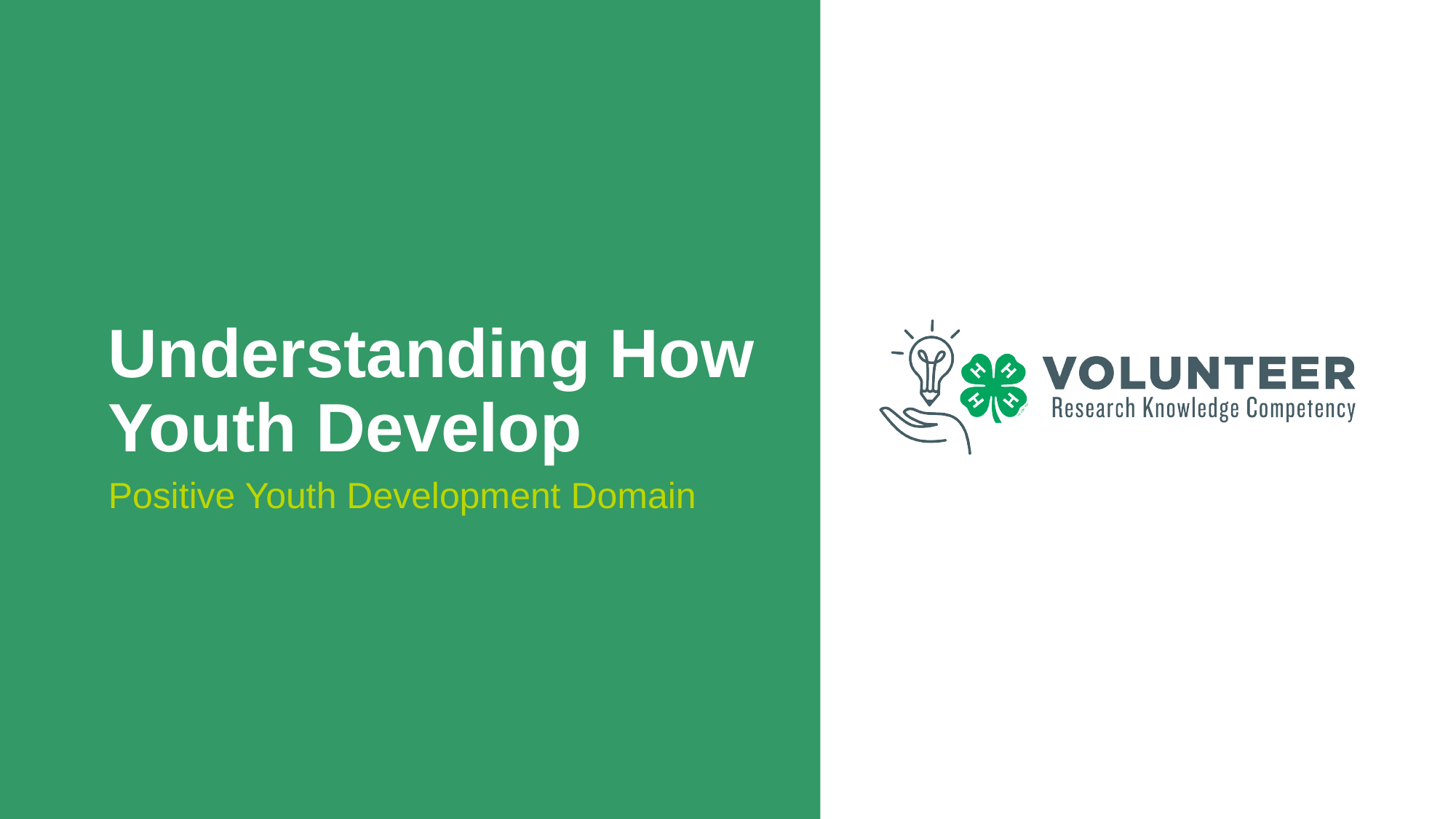

# Understanding How Youth Develop
Positive Youth Development Domain